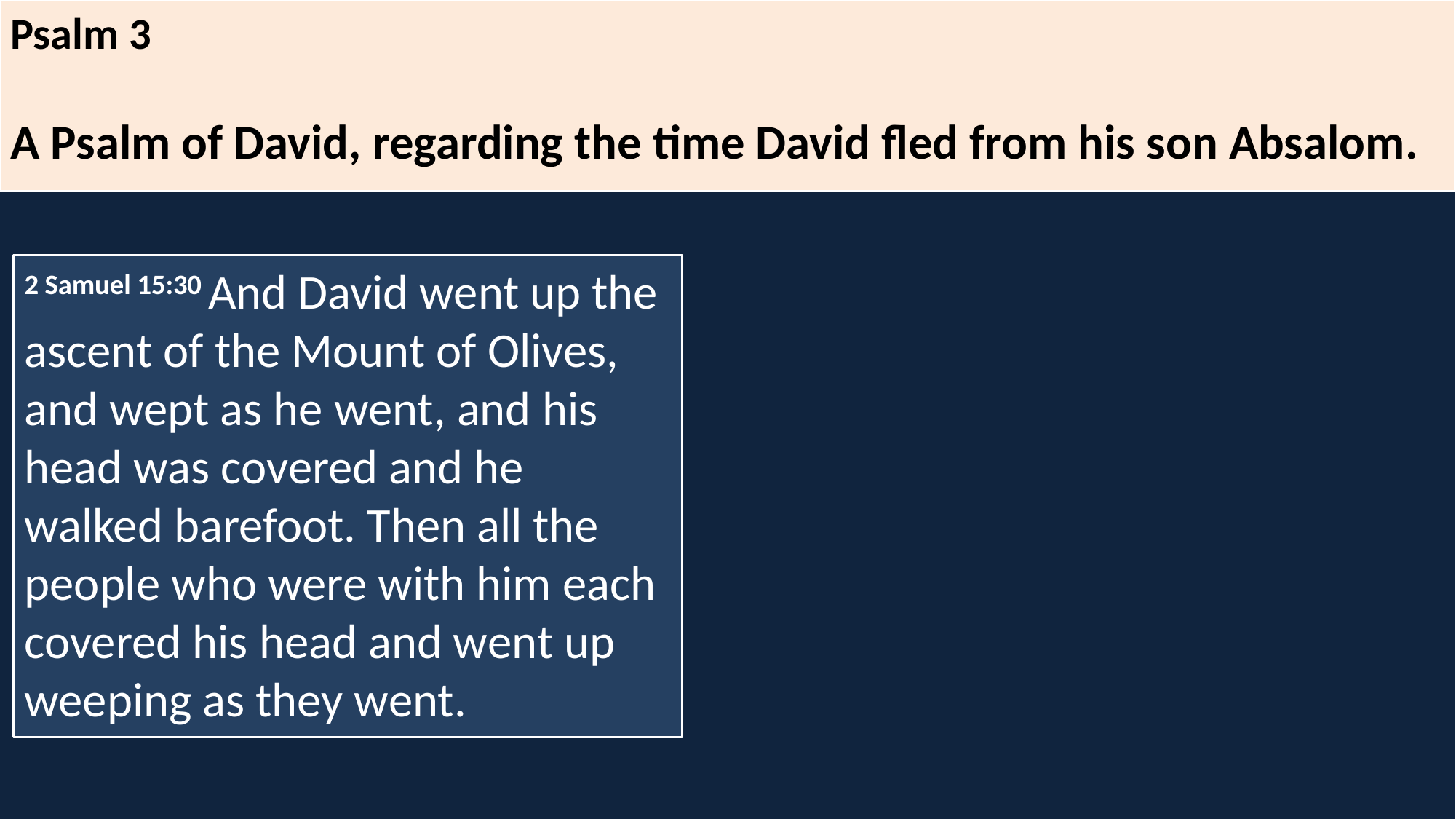

Psalm 3

A Psalm of David, regarding the time David fled from his son Absalom.
2 Samuel 15:30 And David went up the ascent of the Mount of Olives, and wept as he went, and his head was covered and he walked barefoot. Then all the people who were with him each covered his head and went up weeping as they went.